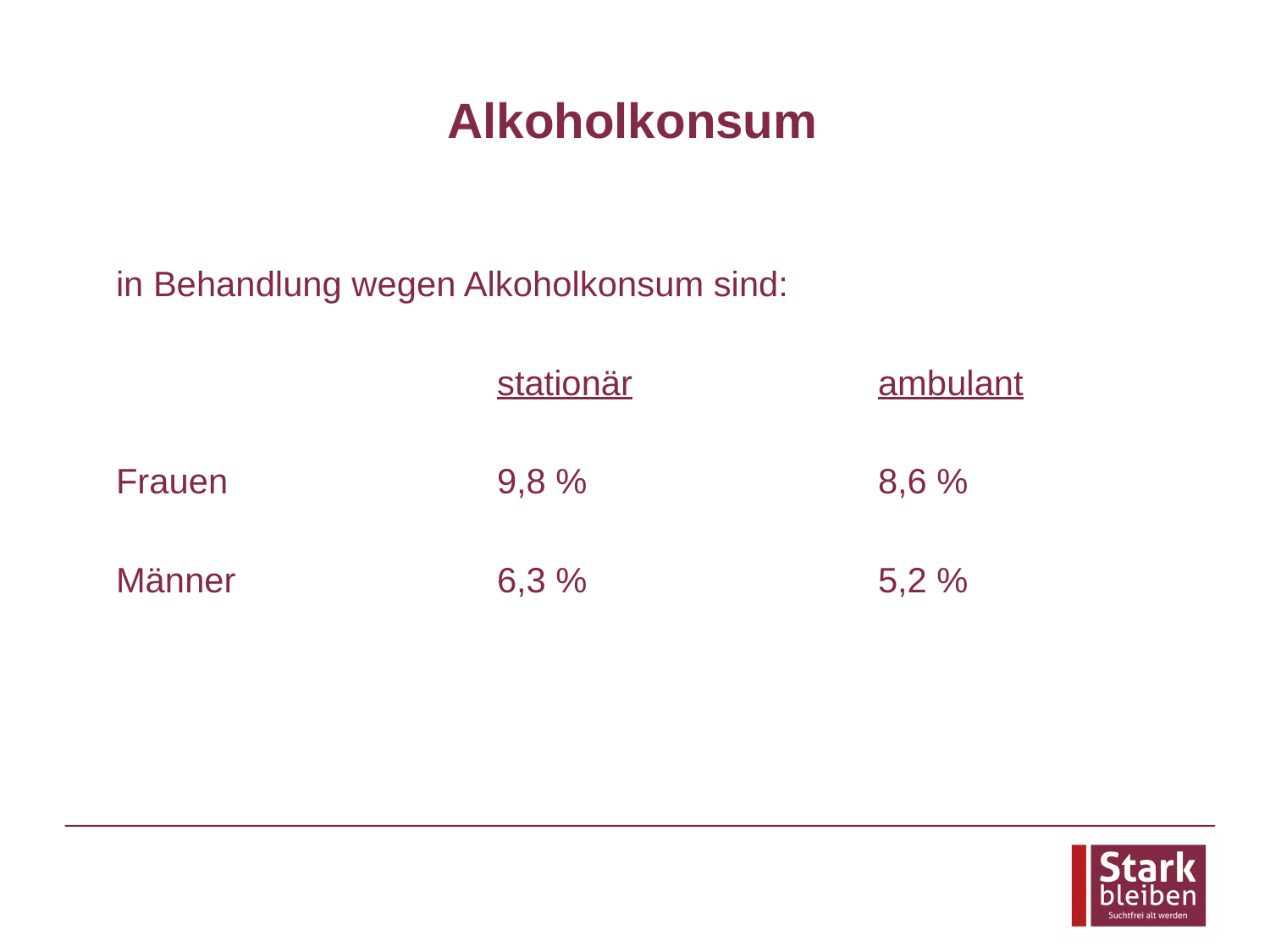

# Alkoholkonsum

in Behandlung wegen Alkoholkonsum sind:

			stationär		ambulant

Frauen			9,8 %			8,6 %

Männer			6,3 %			5,2 %